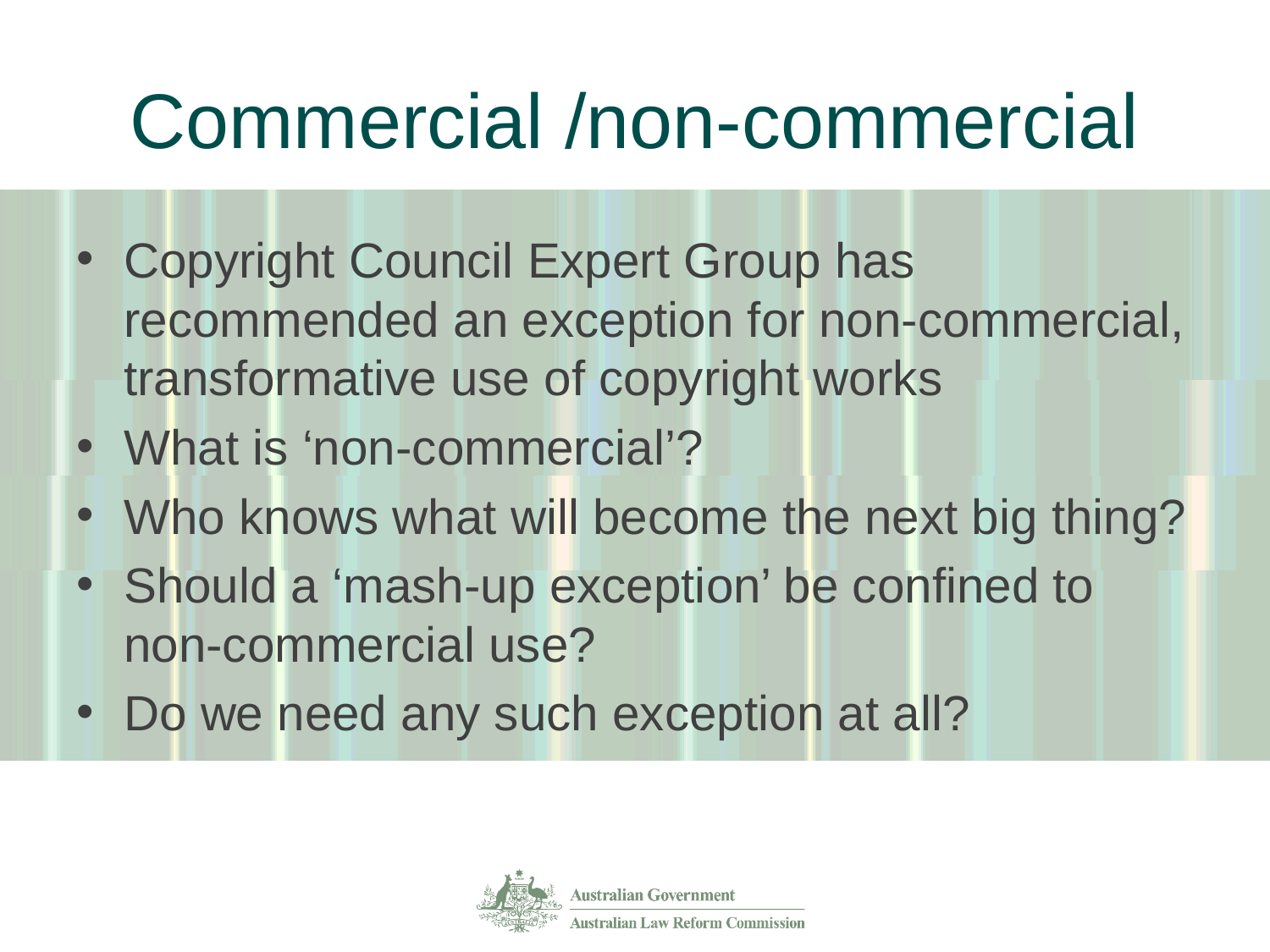

# Commercial /non-commercial
Copyright Council Expert Group has recommended an exception for non-commercial, transformative use of copyright works
What is ‘non-commercial’?
Who knows what will become the next big thing?
Should a ‘mash-up exception’ be confined to non-commercial use?
Do we need any such exception at all?